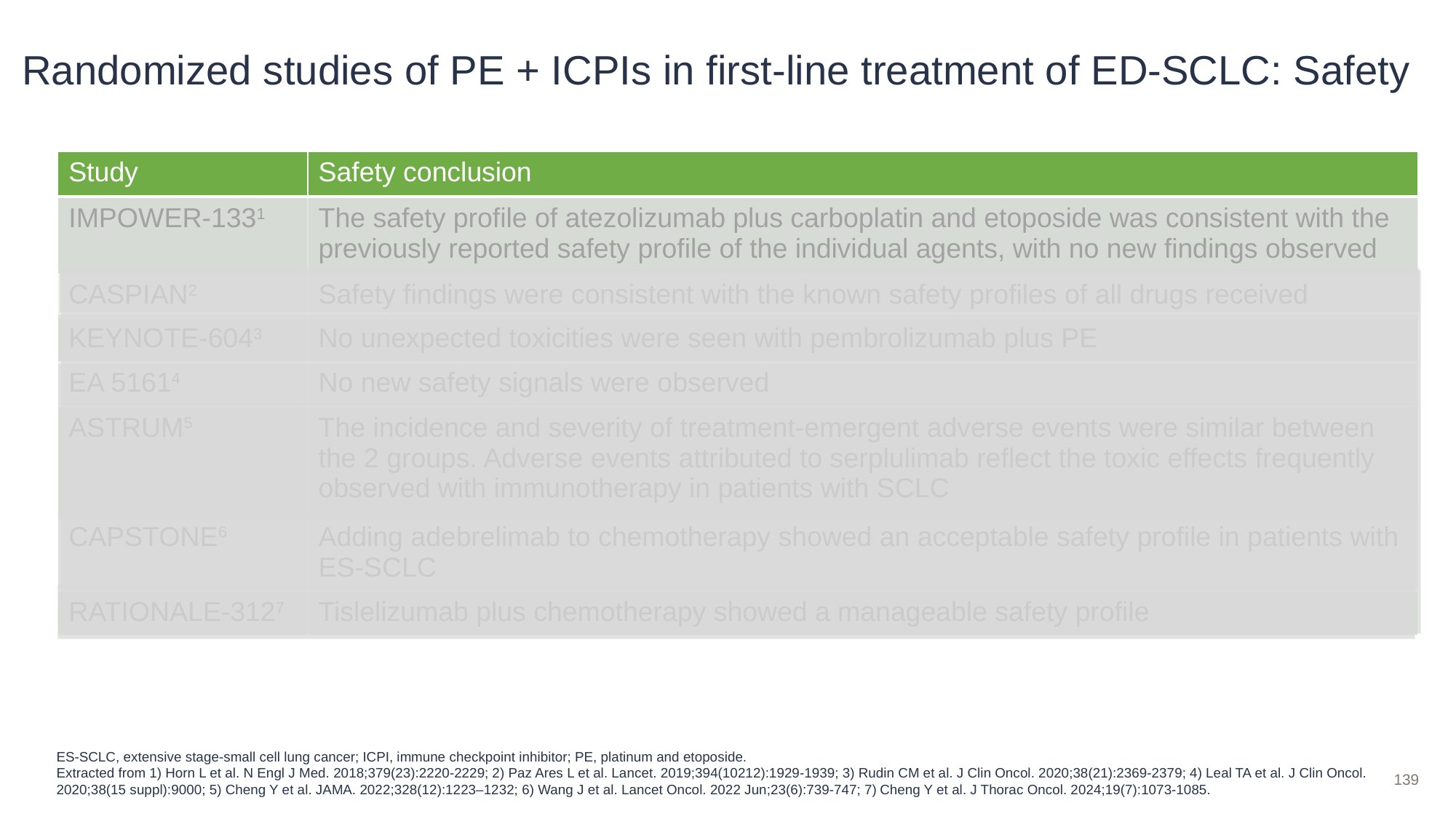

# Randomized studies of PE + ICPIs in first-line treatment of ED-SCLC: Safety
|  |  |
| --- | --- |
|  |  |
|  |  |
|  |  |
|  |  |
|  |  |
|  |  |
|  |  |
| Study | Safety conclusion |
| --- | --- |
| IMPOWER-1331 | The safety profile of atezolizumab plus carboplatin and etoposide was consistent with the previously reported safety profile of the individual agents, with no new findings observed |
| --- | --- |

| CASPIAN2 | Safety findings were consistent with the known safety profiles of all drugs received |
| --- | --- |

| KEYNOTE-6043 | No unexpected toxicities were seen with pembrolizumab plus PE |
| --- | --- |
| EA 51614 | No new safety signals were observed |
| --- | --- |

| ASTRUM5 | The incidence and severity of treatment-emergent adverse events were similar between the 2 groups. Adverse events attributed to serplulimab reflect the toxic effects frequently observed with immunotherapy in patients with SCLC |
| --- | --- |

| CAPSTONE6 | Adding adebrelimab to chemotherapy showed an acceptable safety profile in patients with ES-SCLC |
| --- | --- |

| RATIONALE-3127 | Tislelizumab plus chemotherapy showed a manageable safety profile |
| --- | --- |
ES-SCLC, extensive stage-small cell lung cancer; ICPI, immune checkpoint inhibitor; PE, platinum and etoposide.
Extracted from 1) Horn L et al. N Engl J Med. 2018;379(23):2220-2229; 2) Paz Ares L et al. Lancet. 2019;394(10212):1929-1939; 3) Rudin CM et al. J Clin Oncol. 2020;38(21):2369-2379; 4) Leal TA et al. J Clin Oncol. 2020;38(15 suppl):9000; 5) Cheng Y et al. JAMA. 2022;328(12):1223–1232; 6) Wang J et al. Lancet Oncol. 2022 Jun;23(6):739-747; 7) Cheng Y et al. J Thorac Oncol. 2024;19(7):1073-1085.
139